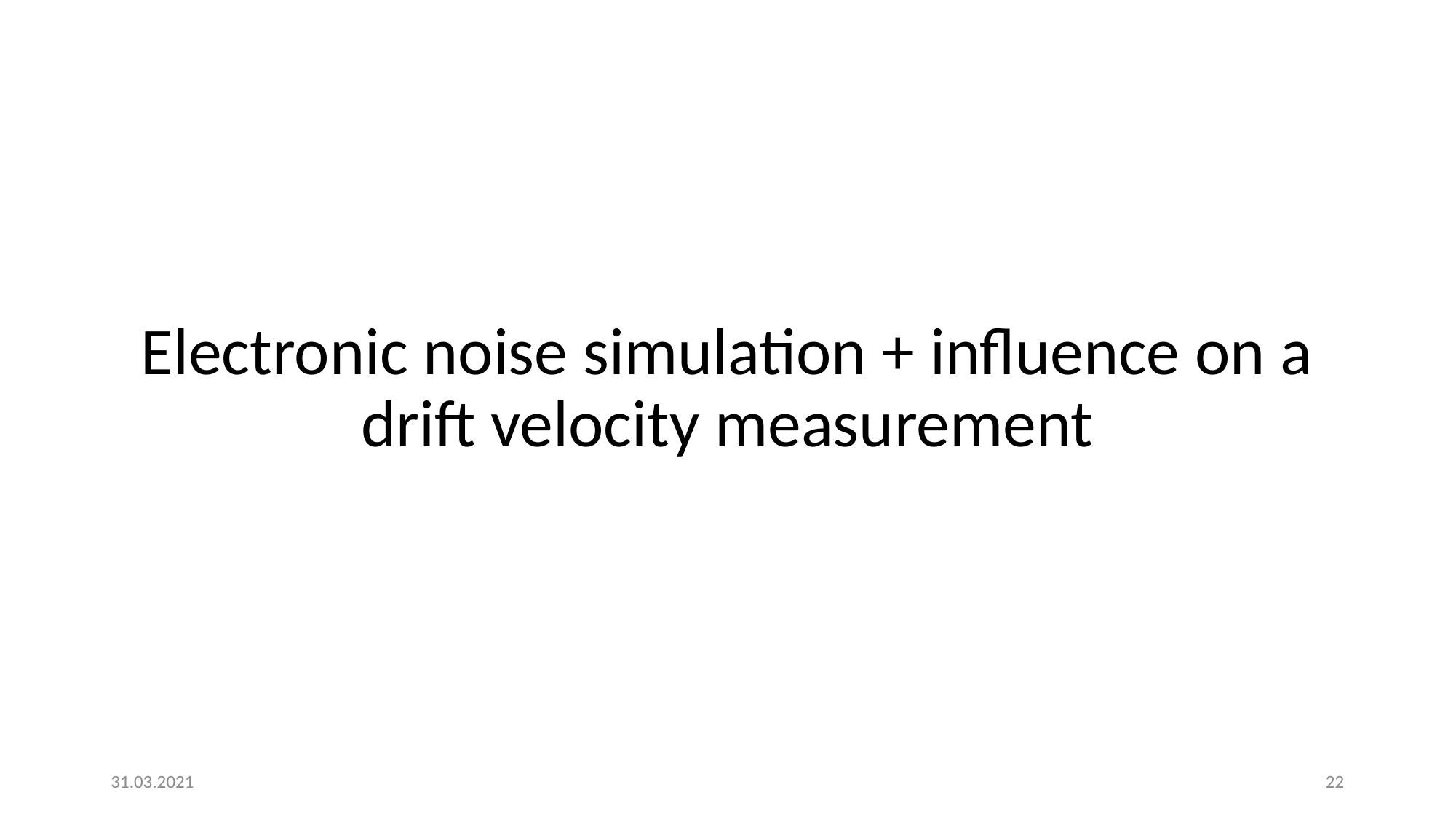

# Electronic noise simulation + influence on a drift velocity measurement
31.03.2021
22